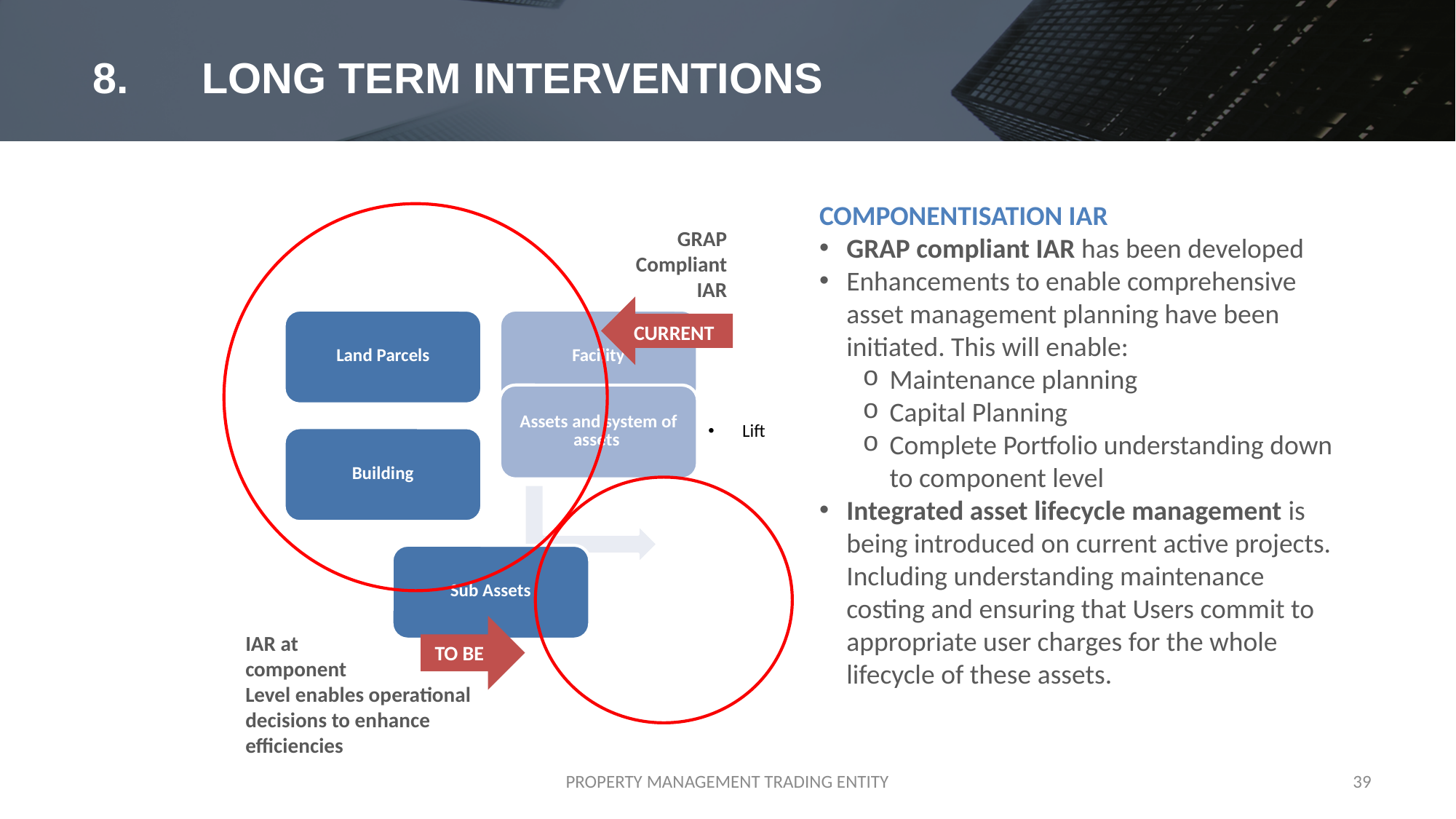

# 8.	LONG TERM INTERVENTIONS
COMPONENTISATION IAR
GRAP compliant IAR has been developed
Enhancements to enable comprehensive asset management planning have been initiated. This will enable:
Maintenance planning
Capital Planning
Complete Portfolio understanding down to component level
Integrated asset lifecycle management is being introduced on current active projects. Including understanding maintenance costing and ensuring that Users commit to appropriate user charges for the whole lifecycle of these assets.

GRAP Compliant IAR
Land Parcels
Facility
Building
Lift
Assets and system of assets
Sub Assets

CURRENT

IAR at
component
Level enables operational decisions to enhance efficiencies
TO BE
PROPERTY MANAGEMENT TRADING ENTITY
39